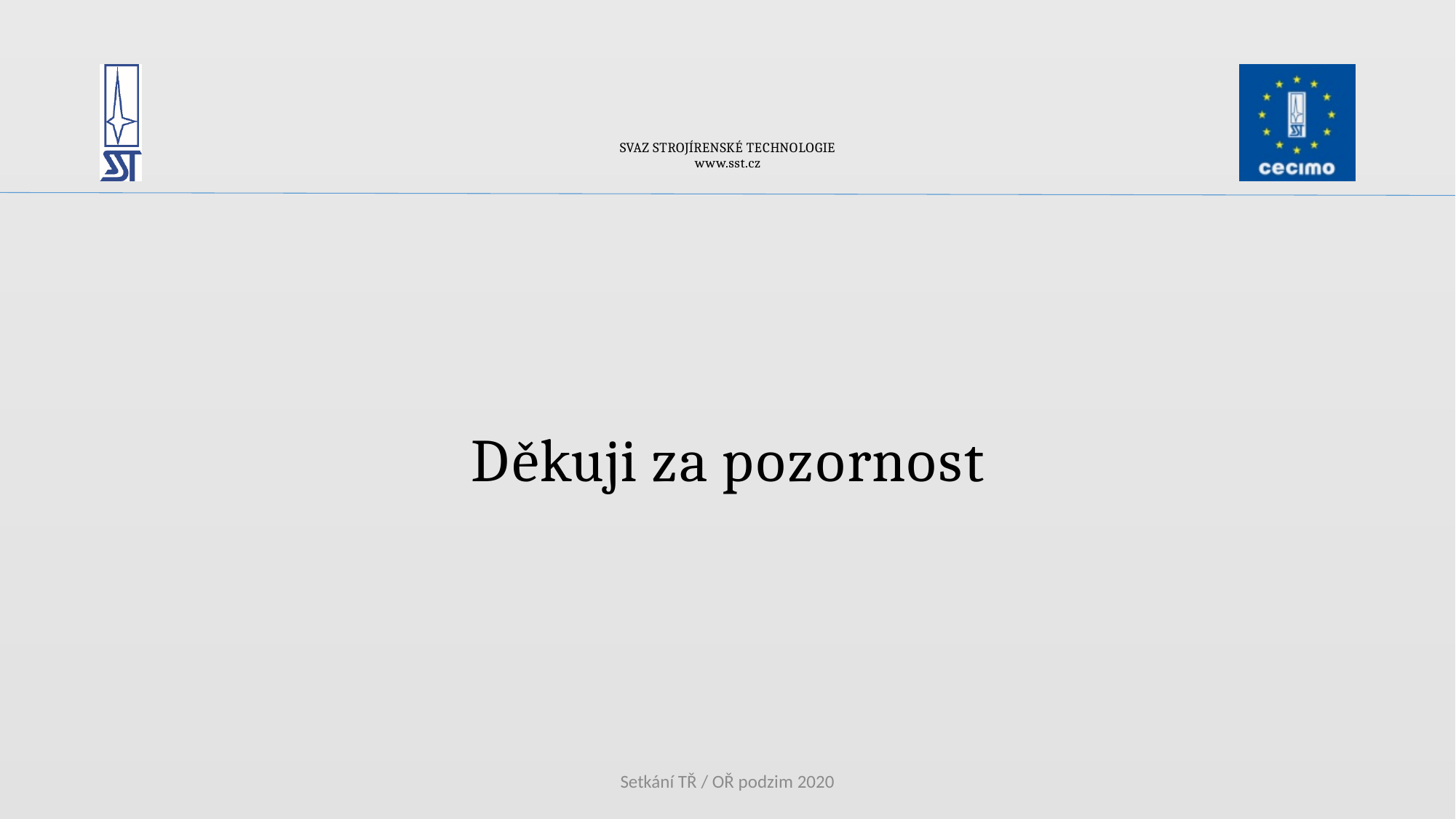

# SVAZ STROJÍRENSKÉ TECHNOLOGIE www.sst.cz

Děkuji za pozornost

Setkání TŘ / OŘ podzim 2020